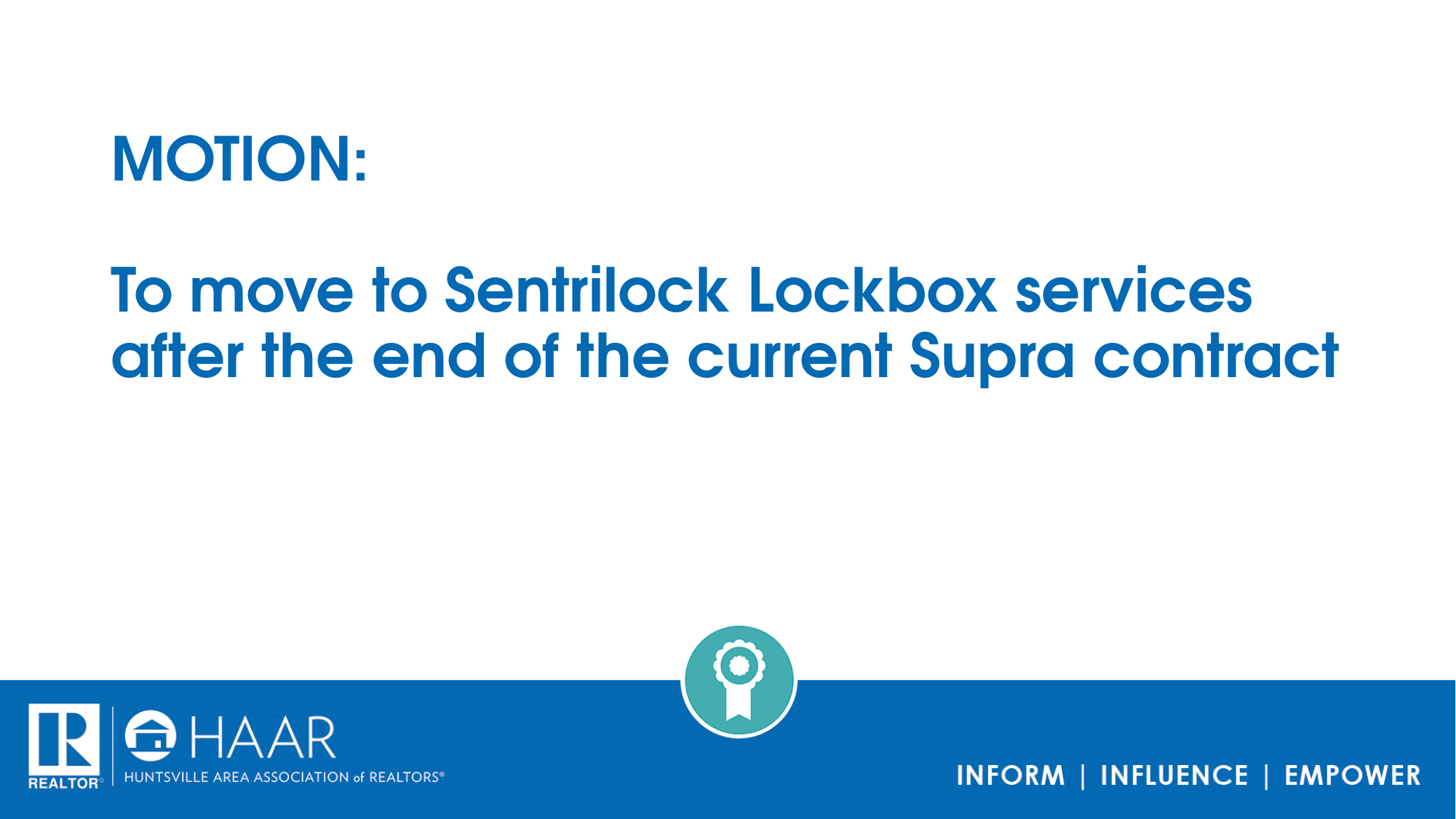

# MOTION: To move to Sentrilock Lockbox services after the end of the current Supra contract